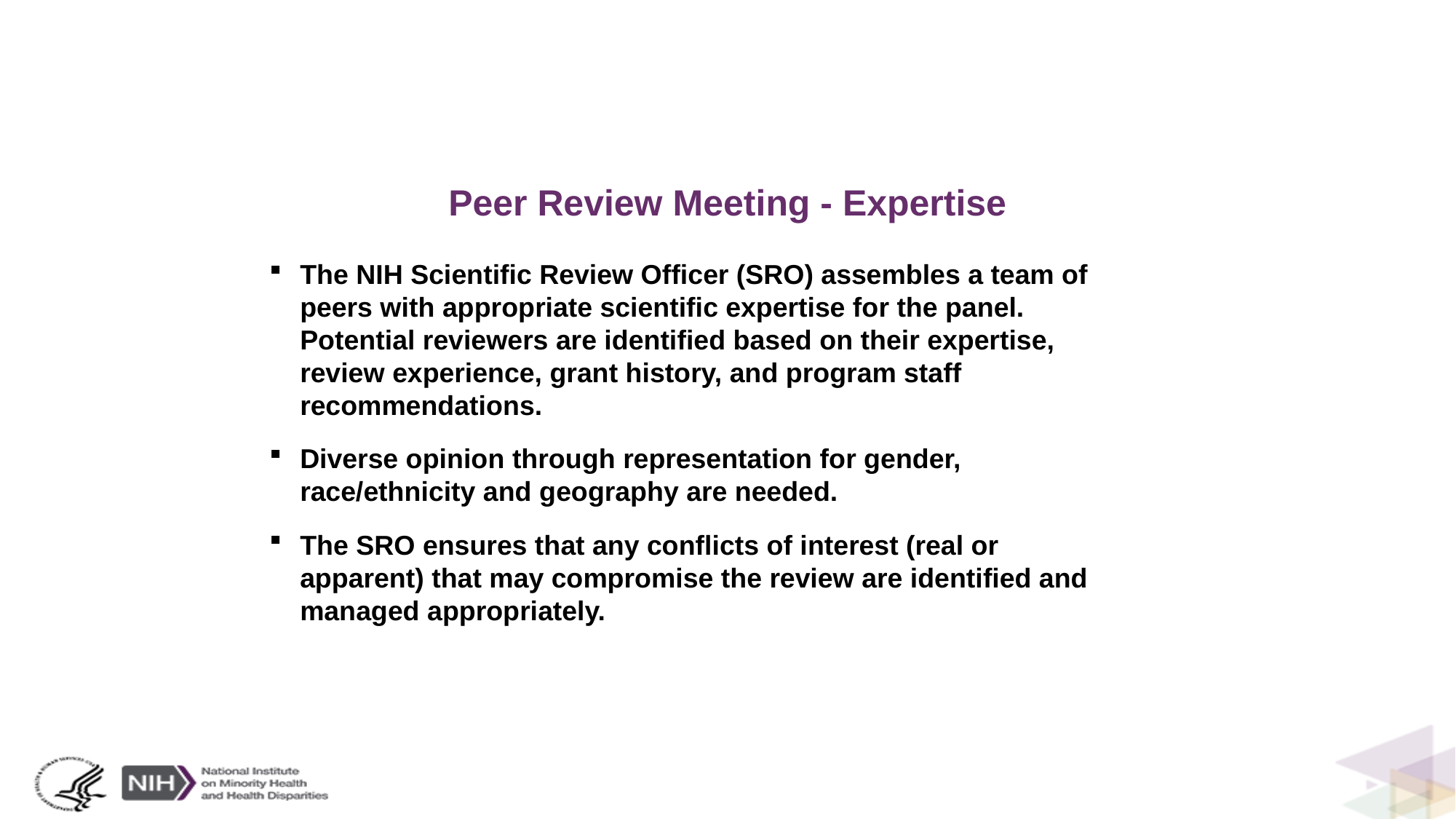

# Peer Review Meeting - Expertise
The NIH Scientific Review Officer (SRO) assembles a team of peers with appropriate scientific expertise for the panel.  Potential reviewers are identified based on their expertise, review experience, grant history, and program staff recommendations.
Diverse opinion through representation for gender, race/ethnicity and geography are needed.
The SRO ensures that any conflicts of interest (real or apparent) that may compromise the review are identified and managed appropriately.